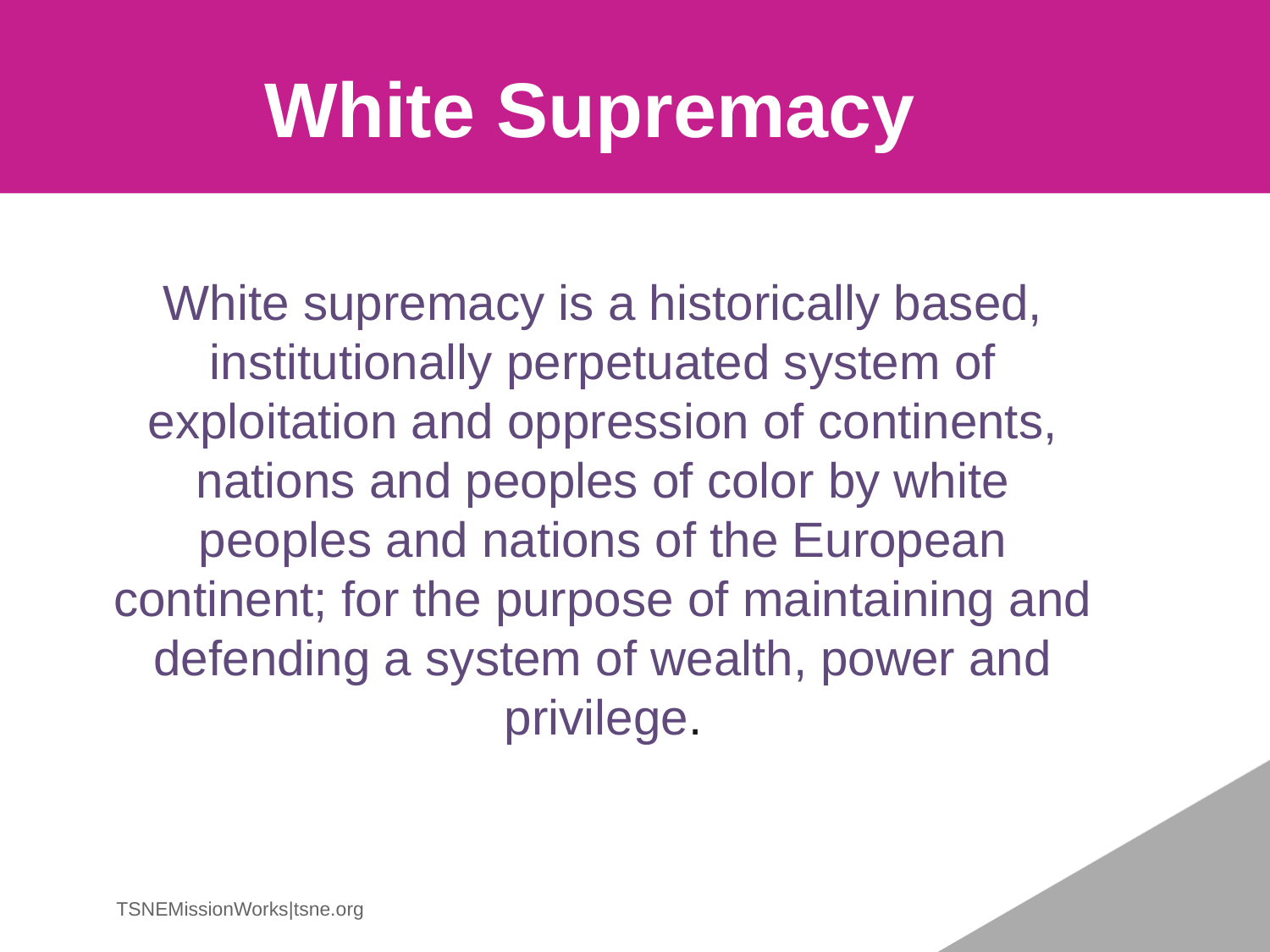

White Supremacy

White supremacy is a historically based, institutionally perpetuated system of exploitation and oppression of continents, nations and peoples of color by white peoples and nations of the European continent; for the purpose of maintaining and defending a system of wealth, power and privilege.